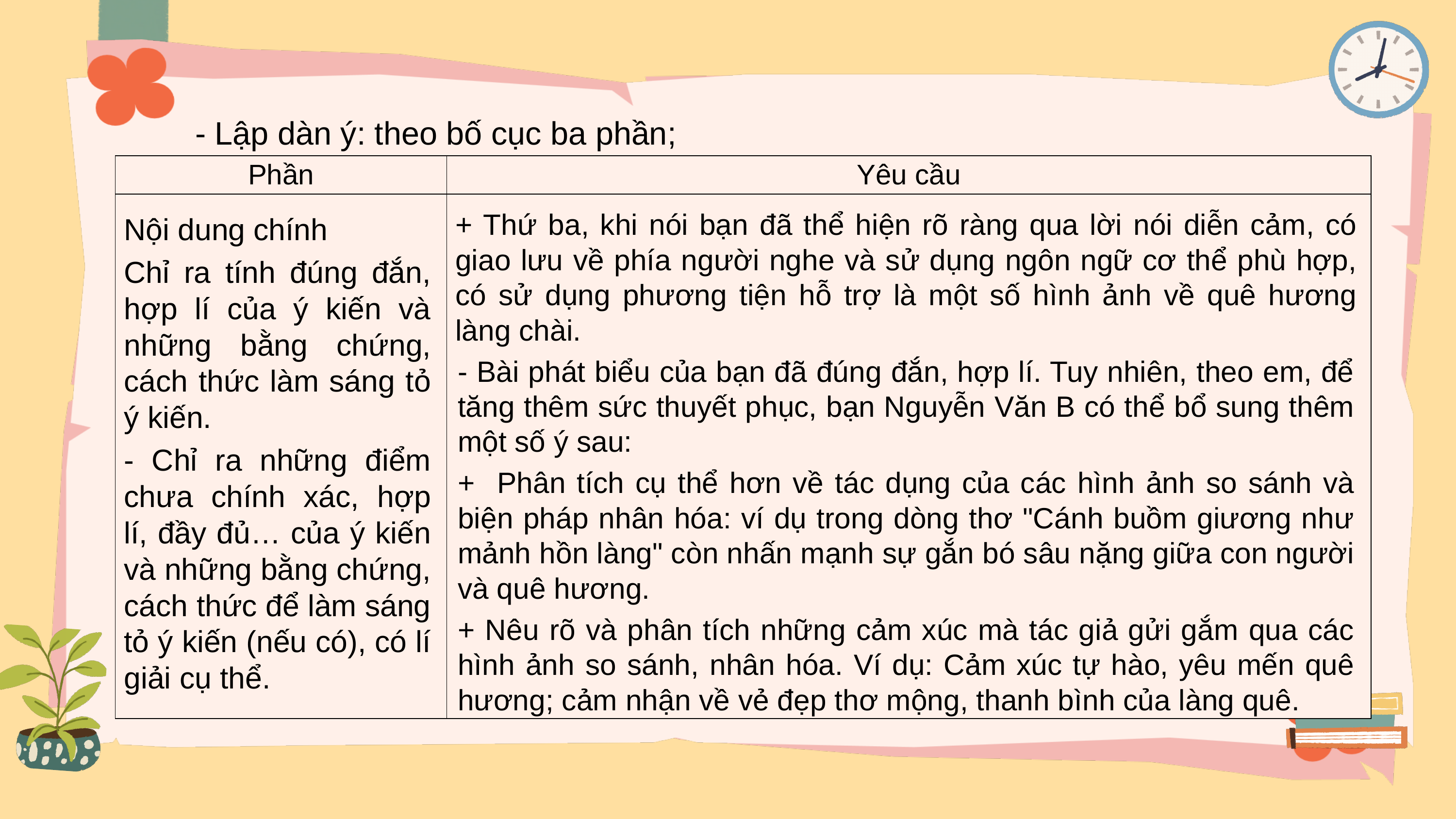

- Lập dàn ý: theo bố cục ba phần;
| Phần | Yêu cầu |
| --- | --- |
|  |  |
+ Thứ ba, khi nói bạn đã thể hiện rõ ràng qua lời nói diễn cảm, có giao lưu về phía người nghe và sử dụng ngôn ngữ cơ thể phù hợp, có sử dụng phương tiện hỗ trợ là một số hình ảnh về quê hương làng chài.
- Bài phát biểu của bạn đã đúng đắn, hợp lí. Tuy nhiên, theo em, để tăng thêm sức thuyết phục, bạn Nguyễn Văn B có thể bổ sung thêm một số ý sau:
+  Phân tích cụ thể hơn về tác dụng của các hình ảnh so sánh và biện pháp nhân hóa: ví dụ trong dòng thơ "Cánh buồm giương như mảnh hồn làng" còn nhấn mạnh sự gắn bó sâu nặng giữa con người và quê hương.
+ Nêu rõ và phân tích những cảm xúc mà tác giả gửi gắm qua các hình ảnh so sánh, nhân hóa. Ví dụ: Cảm xúc tự hào, yêu mến quê hương; cảm nhận về vẻ đẹp thơ mộng, thanh bình của làng quê.
Nội dung chính
Chỉ ra tính đúng đắn, hợp lí của ý kiến và những bằng chứng, cách thức làm sáng tỏ ý kiến.
- Chỉ ra những điểm chưa chính xác, hợp lí, đầy đủ… của ý kiến và những bằng chứng, cách thức để làm sáng tỏ ý kiến (nếu có), có lí giải cụ thể.